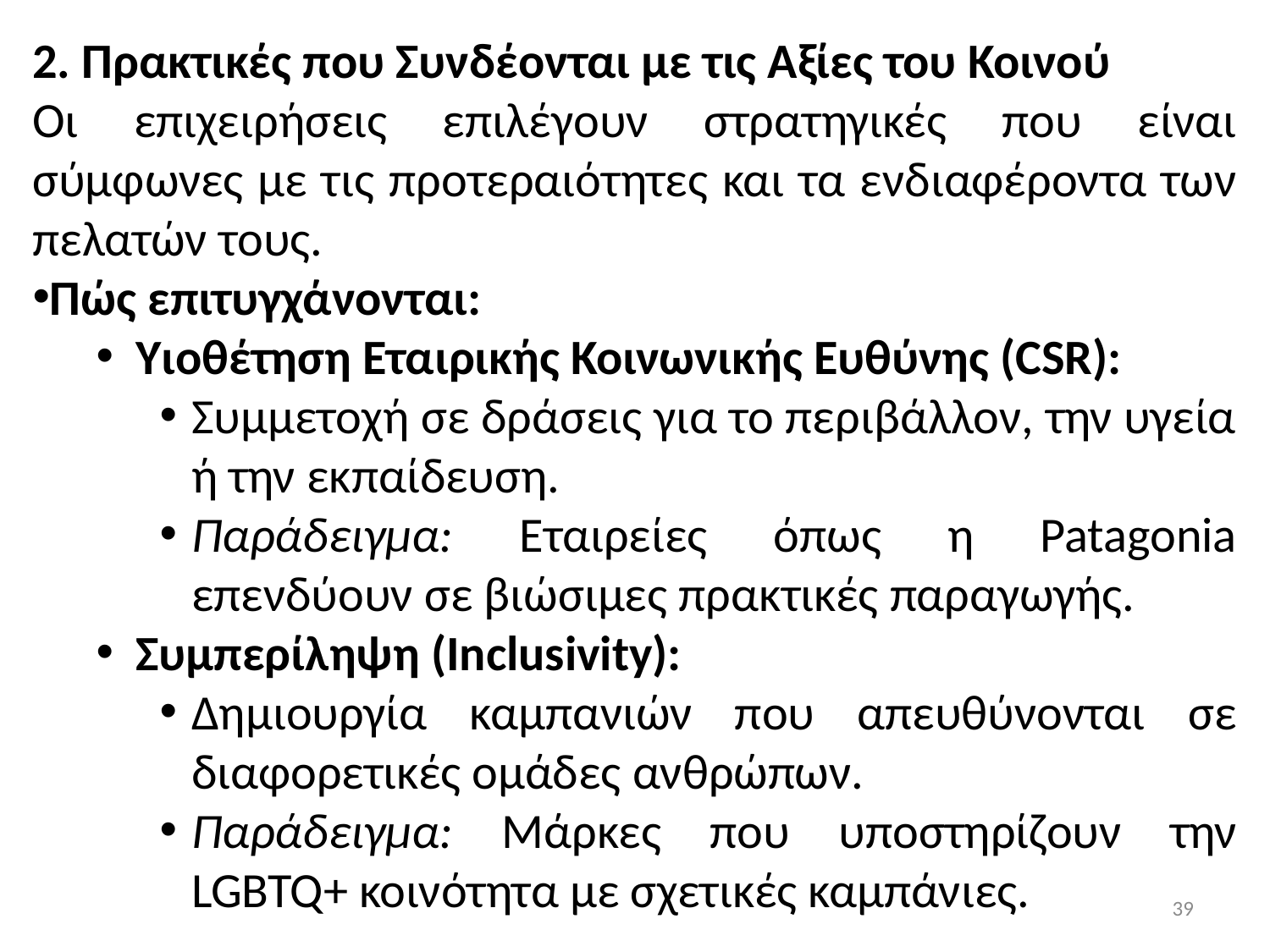

2. Πρακτικές που Συνδέονται με τις Αξίες του Κοινού
Οι επιχειρήσεις επιλέγουν στρατηγικές που είναι σύμφωνες με τις προτεραιότητες και τα ενδιαφέροντα των πελατών τους.
Πώς επιτυγχάνονται:
Υιοθέτηση Εταιρικής Κοινωνικής Ευθύνης (CSR):
Συμμετοχή σε δράσεις για το περιβάλλον, την υγεία ή την εκπαίδευση.
Παράδειγμα: Εταιρείες όπως η Patagonia επενδύουν σε βιώσιμες πρακτικές παραγωγής.
Συμπερίληψη (Inclusivity):
Δημιουργία καμπανιών που απευθύνονται σε διαφορετικές ομάδες ανθρώπων.
Παράδειγμα: Μάρκες που υποστηρίζουν την LGBTQ+ κοινότητα με σχετικές καμπάνιες.
39